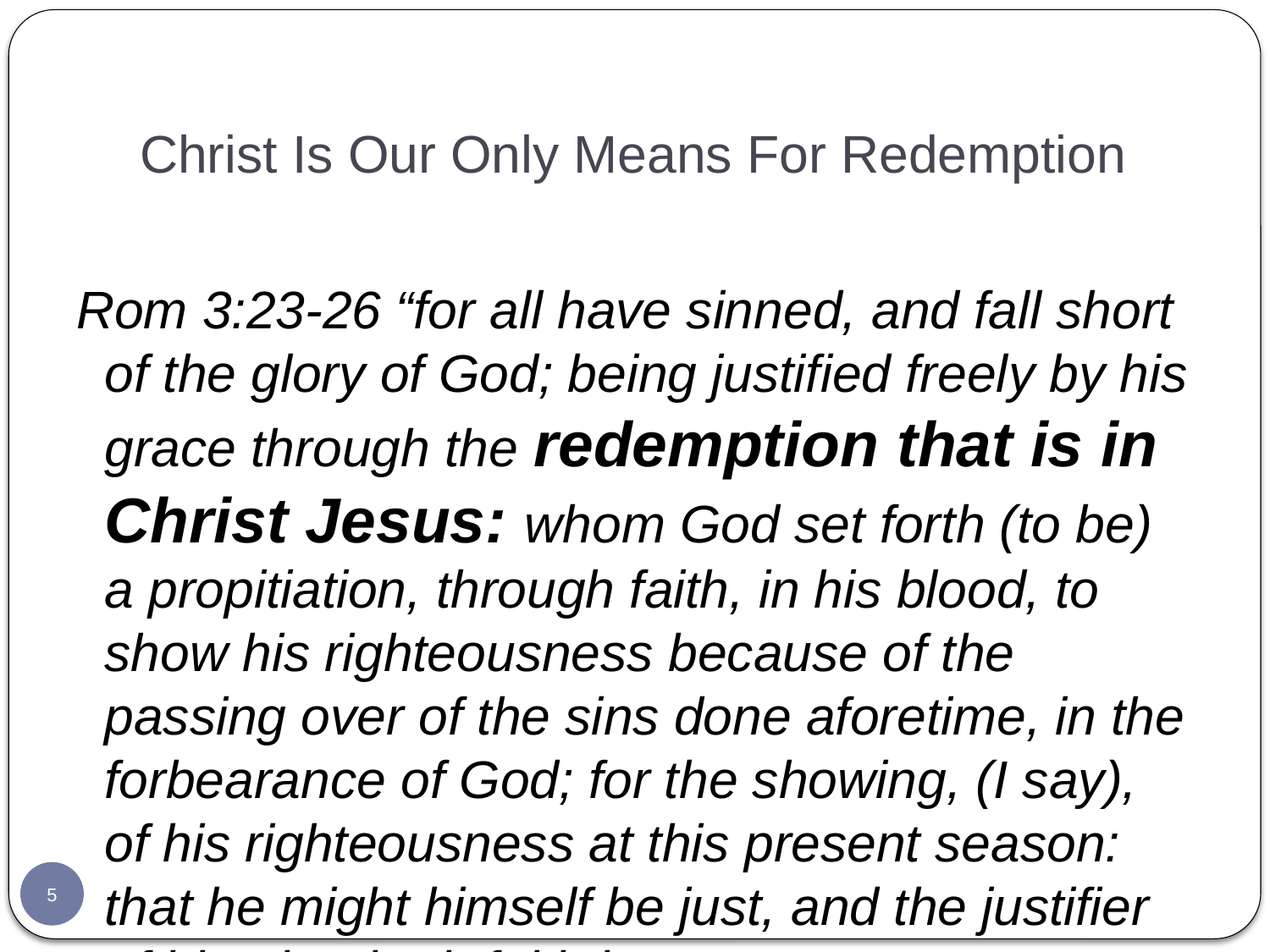

# Christ Is Our Only Means For Redemption
Rom 3:23-26 “for all have sinned, and fall short of the glory of God; being justified freely by his grace through the redemption that is in Christ Jesus: whom God set forth (to be) a propitiation, through faith, in his blood, to show his righteousness because of the passing over of the sins done aforetime, in the forbearance of God; for the showing, (I say), of his righteousness at this present season: that he might himself be just, and the justifier of him that hath faith in Jesus.”
5